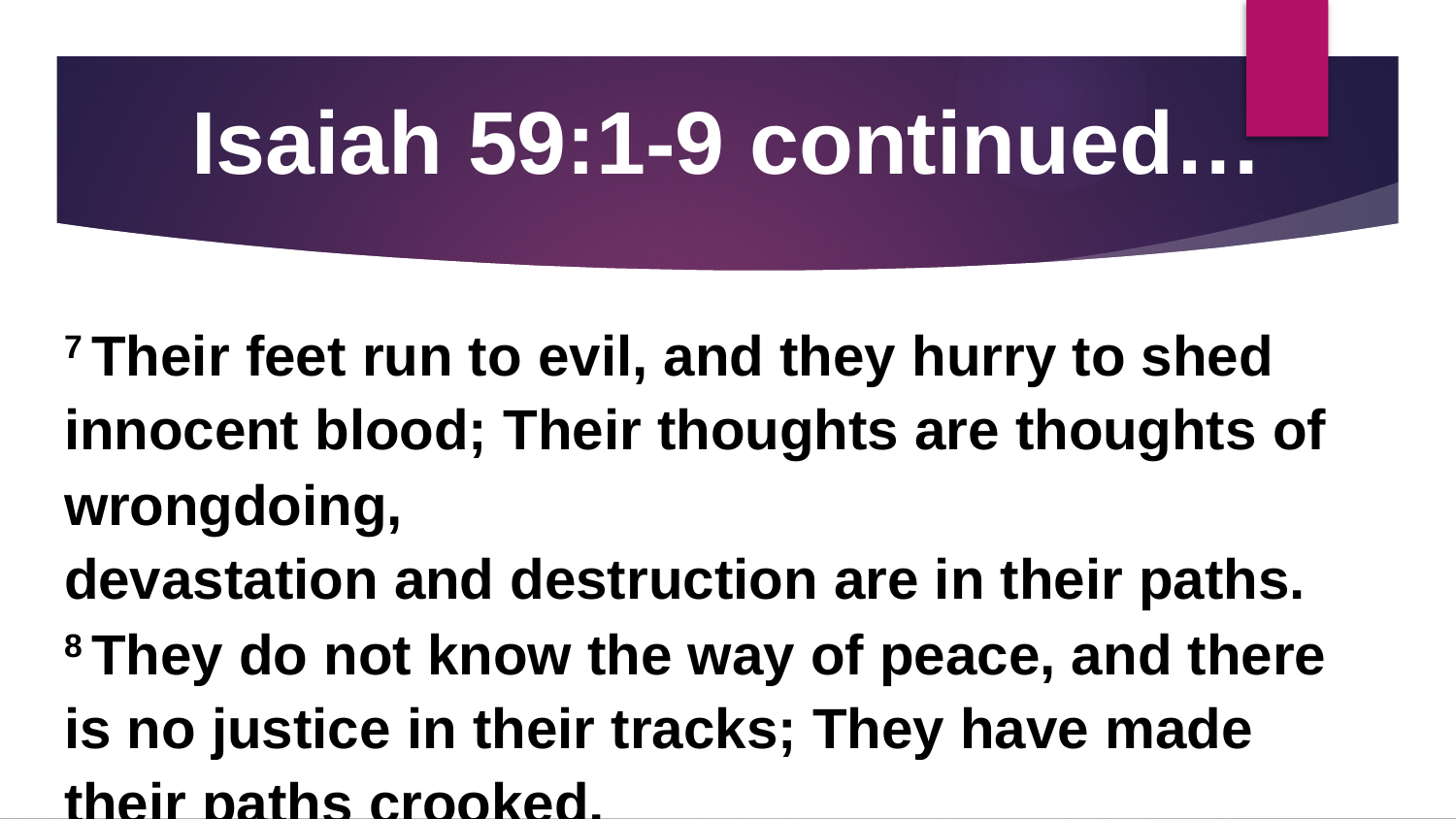

# Isaiah 59:1-9 continued…
7 Their feet run to evil, and they hurry to shed innocent blood; Their thoughts are thoughts of wrongdoing,
devastation and destruction are in their paths.  8 They do not know the way of peace, and there is no justice in their tracks; They have made their paths crooked,
whoever walks on them does not know peace.